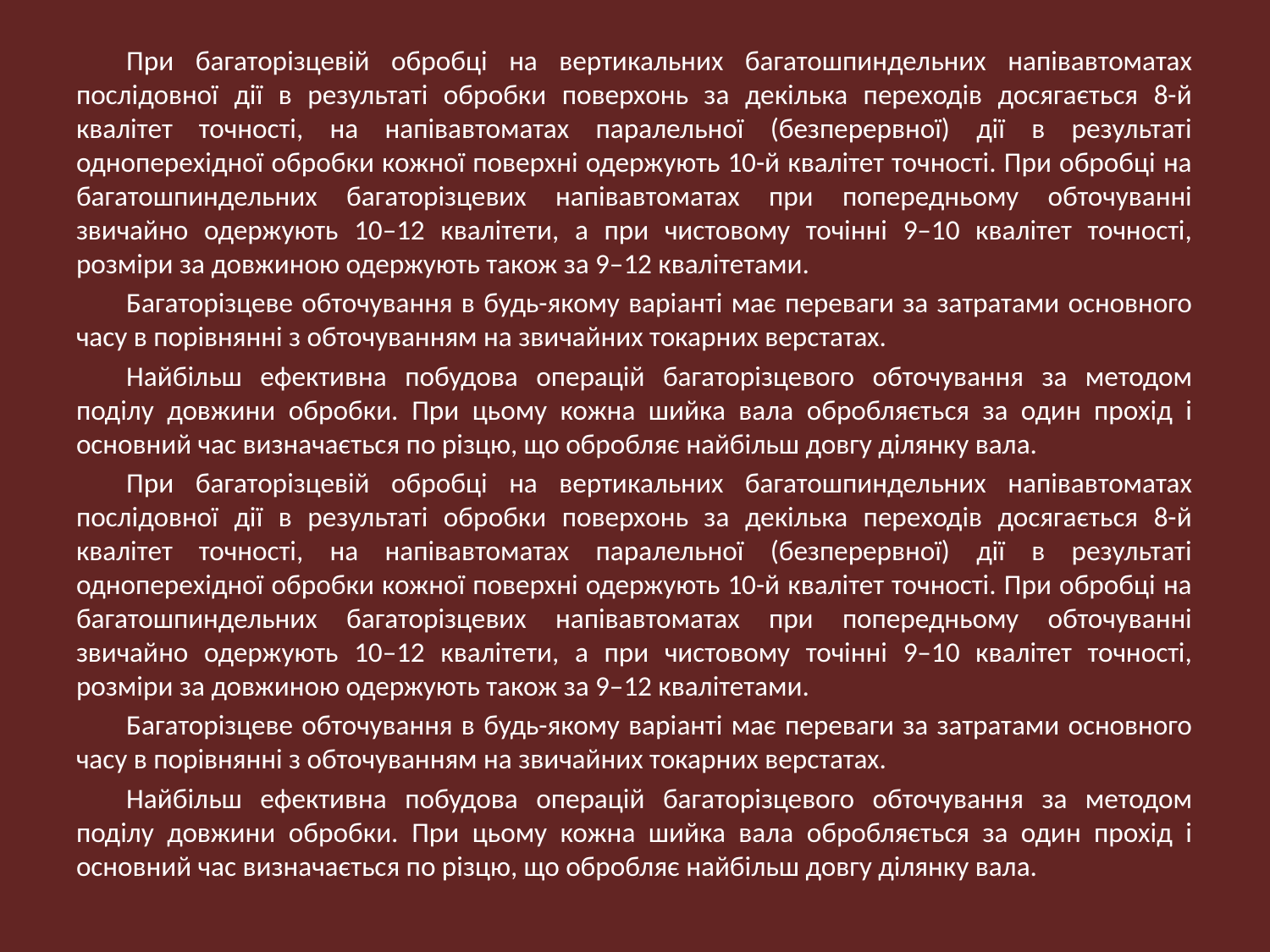

При багаторізцевій обробці на вертикальних багатошпиндельних напівавтоматах послідовної дії в результаті обробки поверхонь за декілька переходів досягається 8-й квалітет точності, на напівавтоматах паралельної (безперервної) дії в результаті одноперехідної обробки кожної поверхні одержують 10-й квалітет точності. При обробці на багатошпиндельних багаторізцевих напівавтоматах при попередньому обточуванні звичайно одержують 10–12 квалітети, а при чистовому точінні 9–10 квалітет точності, розміри за довжиною одержують також за 9–12 квалітетами.
Багаторізцеве обточування в будь-якому варіанті має переваги за затратами основного часу в порівнянні з обточуванням на звичайних токарних верстатах.
Найбільш ефективна побудова операцій багаторізцевого обточування за методом поділу довжини обробки. При цьому кожна шийка вала обробляється за один прохід і основний час визначається по різцю, що обробляє найбільш довгу ділянку вала.
При багаторізцевій обробці на вертикальних багатошпиндельних напівавтоматах послідовної дії в результаті обробки поверхонь за декілька переходів досягається 8-й квалітет точності, на напівавтоматах паралельної (безперервної) дії в результаті одноперехідної обробки кожної поверхні одержують 10-й квалітет точності. При обробці на багатошпиндельних багаторізцевих напівавтоматах при попередньому обточуванні звичайно одержують 10–12 квалітети, а при чистовому точінні 9–10 квалітет точності, розміри за довжиною одержують також за 9–12 квалітетами.
Багаторізцеве обточування в будь-якому варіанті має переваги за затратами основного часу в порівнянні з обточуванням на звичайних токарних верстатах.
Найбільш ефективна побудова операцій багаторізцевого обточування за методом поділу довжини обробки. При цьому кожна шийка вала обробляється за один прохід і основний час визначається по різцю, що обробляє найбільш довгу ділянку вала.